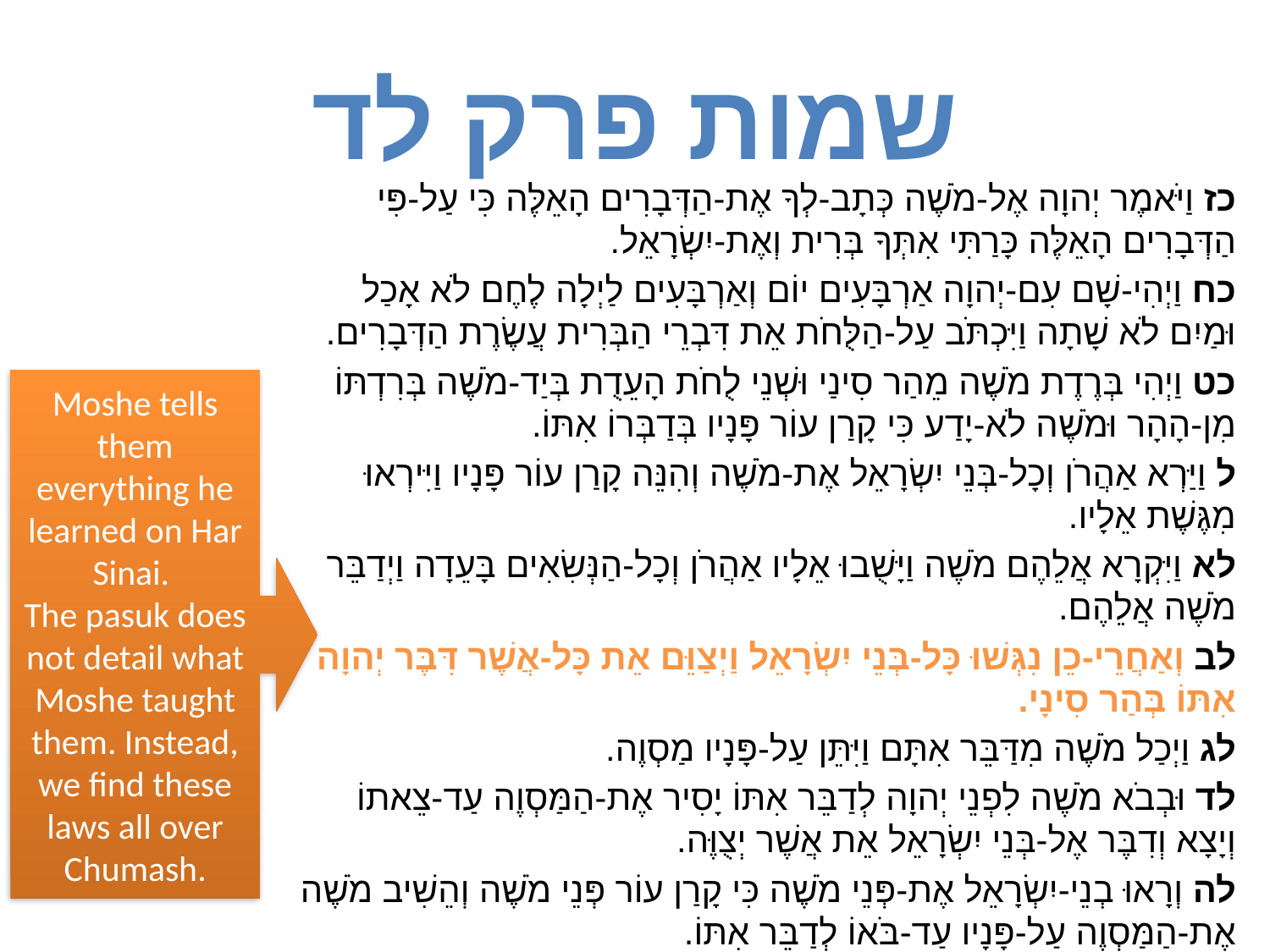

# שמות פרק לד
כז וַיֹּאמֶר יְהוָה אֶל-מֹשֶׁה כְּתָב-לְךָ אֶת-הַדְּבָרִים הָאֵלֶּה כִּי עַל-פִּי הַדְּבָרִים הָאֵלֶּה כָּרַתִּי אִתְּךָ בְּרִית וְאֶת-יִשְׂרָאֵל.
כח וַיְהִי-שָׁם עִם-יְהוָה אַרְבָּעִים יוֹם וְאַרְבָּעִים לַיְלָה לֶחֶם לֹא אָכַל וּמַיִם לֹא שָׁתָה וַיִּכְתֹּב עַל-הַלֻּחֹת אֵת דִּבְרֵי הַבְּרִית עֲשֶׂרֶת הַדְּבָרִים.
כט וַיְהִי בְּרֶדֶת מֹשֶׁה מֵהַר סִינַי וּשְׁנֵי לֻחֹת הָעֵדֻת בְּיַד-מֹשֶׁה בְּרִדְתּוֹ מִן-הָהָר וּמֹשֶׁה לֹא-יָדַע כִּי קָרַן עוֹר פָּנָיו בְּדַבְּרוֹ אִתּוֹ.
ל וַיַּרְא אַהֲרֹן וְכָל-בְּנֵי יִשְׂרָאֵל אֶת-מֹשֶׁה וְהִנֵּה קָרַן עוֹר פָּנָיו וַיִּירְאוּ מִגֶּשֶׁת אֵלָיו.
לא וַיִּקְרָא אֲלֵהֶם מֹשֶׁה וַיָּשֻׁבוּ אֵלָיו אַהֲרֹן וְכָל-הַנְּשִׂאִים בָּעֵדָה וַיְדַבֵּר מֹשֶׁה אֲלֵהֶם.
לב וְאַחֲרֵי-כֵן נִגְּשׁוּ כָּל-בְּנֵי יִשְׂרָאֵל וַיְצַוֵּם אֵת כָּל-אֲשֶׁר דִּבֶּר יְהוָה אִתּוֹ בְּהַר סִינָי.
לג וַיְכַל מֹשֶׁה מִדַּבֵּר אִתָּם וַיִּתֵּן עַל-פָּנָיו מַסְוֶה.
לד וּבְבֹא מֹשֶׁה לִפְנֵי יְהוָה לְדַבֵּר אִתּוֹ יָסִיר אֶת-הַמַּסְוֶה עַד-צֵאתוֹ וְיָצָא וְדִבֶּר אֶל-בְּנֵי יִשְׂרָאֵל אֵת אֲשֶׁר יְצֻוֶּה.
לה וְרָאוּ בְנֵי-יִשְׂרָאֵל אֶת-פְּנֵי מֹשֶׁה כִּי קָרַן עוֹר פְּנֵי מֹשֶׁה וְהֵשִׁיב מֹשֶׁה אֶת-הַמַּסְוֶה עַל-פָּנָיו עַד-בֹּאוֹ לְדַבֵּר אִתּוֹ.

Moshe tells them everything he learned on Har Sinai.
The pasuk does not detail what Moshe taught them. Instead, we find these laws all over Chumash.